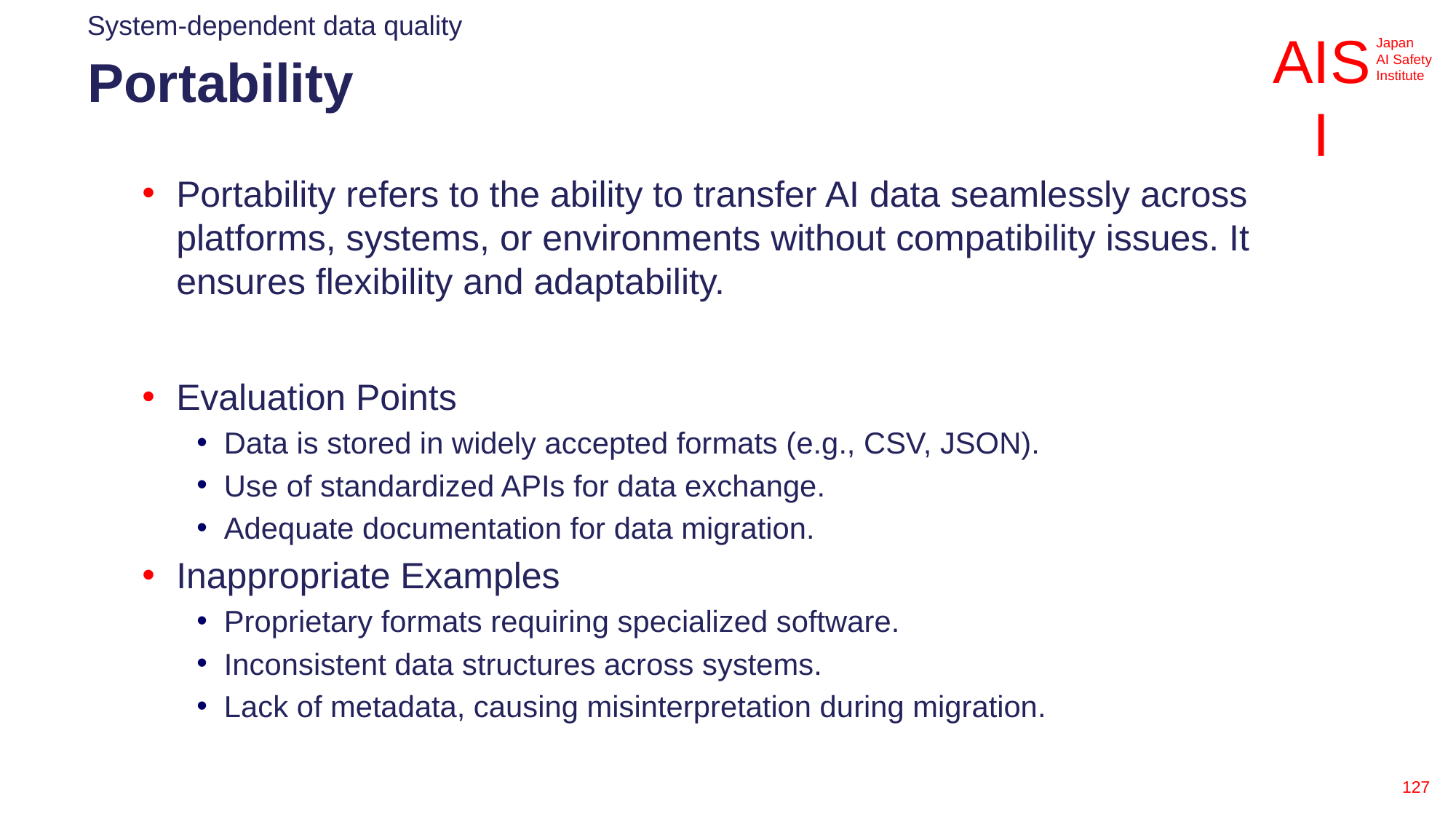

System-dependent data quality
# Portability
Portability refers to the ability to transfer AI data seamlessly across platforms, systems, or environments without compatibility issues. It ensures flexibility and adaptability.

Evaluation Points
Data is stored in widely accepted formats (e.g., CSV, JSON).
Use of standardized APIs for data exchange.
Adequate documentation for data migration.
Inappropriate Examples
Proprietary formats requiring specialized software.
Inconsistent data structures across systems.
Lack of metadata, causing misinterpretation during migration.
127